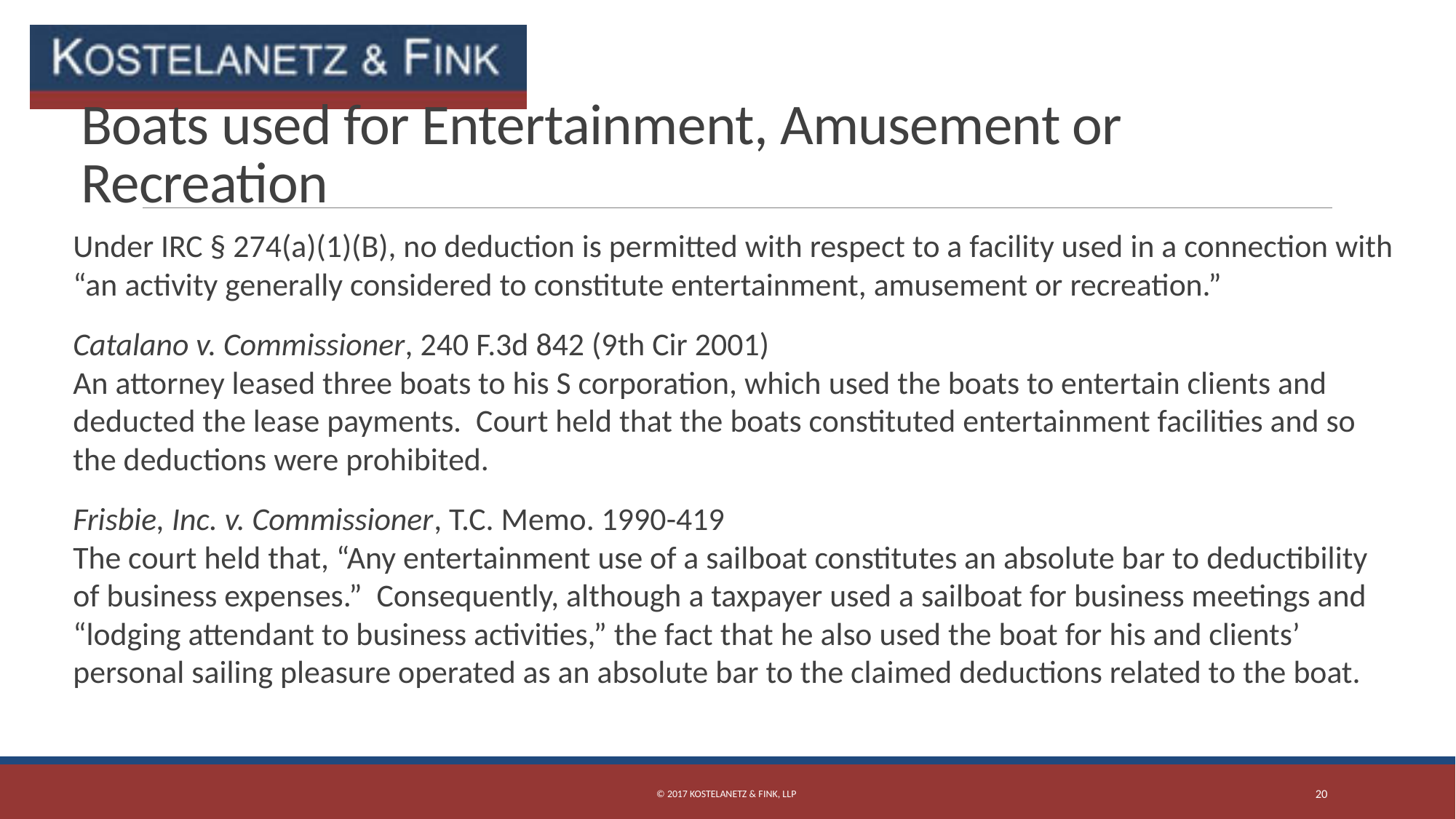

# Boats used for Entertainment, Amusement or Recreation
Under IRC § 274(a)(1)(B), no deduction is permitted with respect to a facility used in a connection with “an activity generally considered to constitute entertainment, amusement or recreation.”

Catalano v. Commissioner, 240 F.3d 842 (9th Cir 2001)
An attorney leased three boats to his S corporation, which used the boats to entertain clients and deducted the lease payments.  Court held that the boats constituted entertainment facilities and so the deductions were prohibited.

Frisbie, Inc. v. Commissioner, T.C. Memo. 1990-419
The court held that, “Any entertainment use of a sailboat constitutes an absolute bar to deductibility of business expenses.”  Consequently, although a taxpayer used a sailboat for business meetings and “lodging attendant to business activities,” the fact that he also used the boat for his and clients’ personal sailing pleasure operated as an absolute bar to the claimed deductions related to the boat.
© 2017 Kostelanetz & Fink, LLP
20